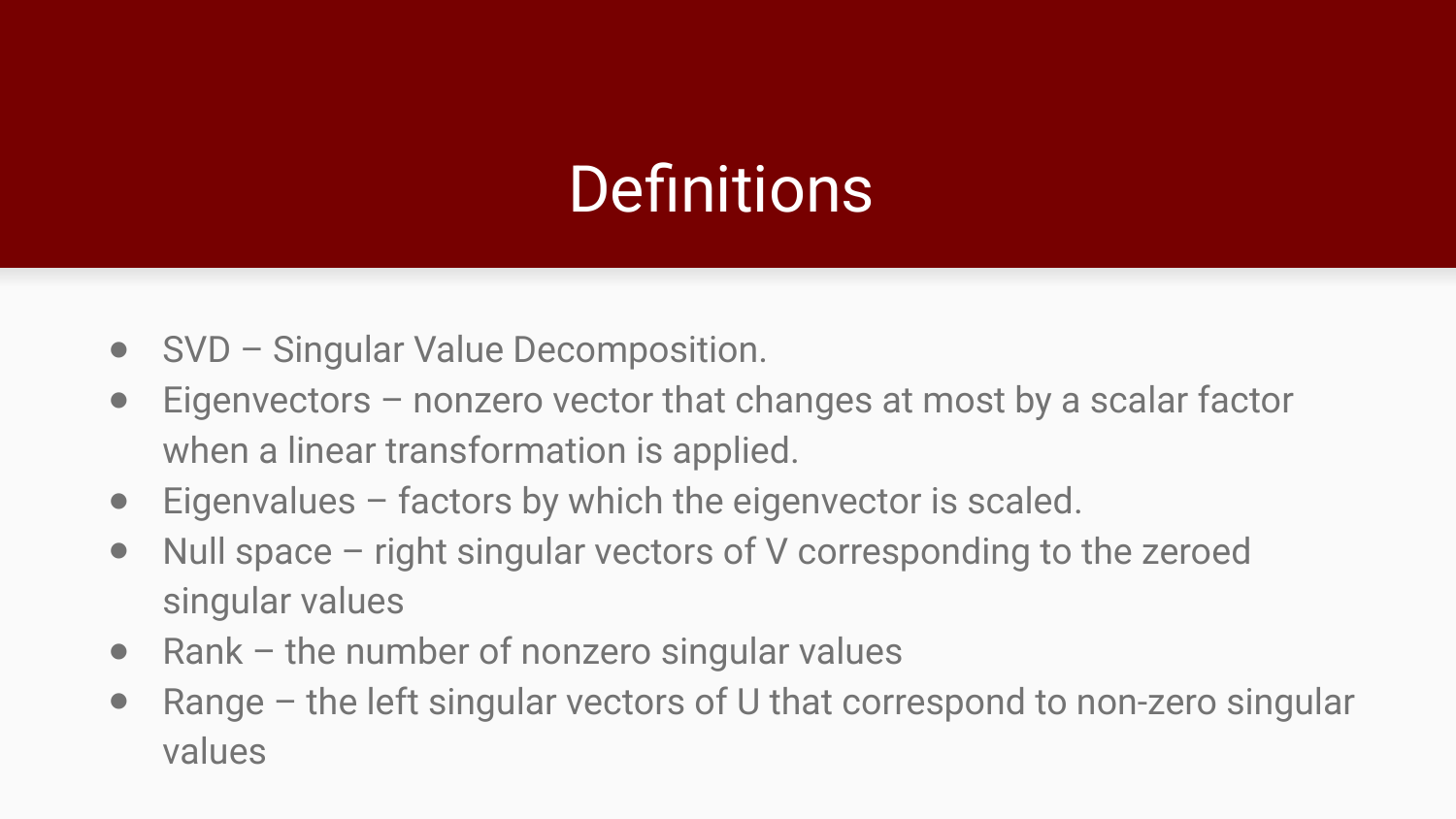

# Definitions
SVD – Singular Value Decomposition.
Eigenvectors – nonzero vector that changes at most by a scalar factor when a linear transformation is applied.
Eigenvalues – factors by which the eigenvector is scaled.
Null space – right singular vectors of V corresponding to the zeroed singular values
Rank – the number of nonzero singular values
Range – the left singular vectors of U that correspond to non-zero singular values